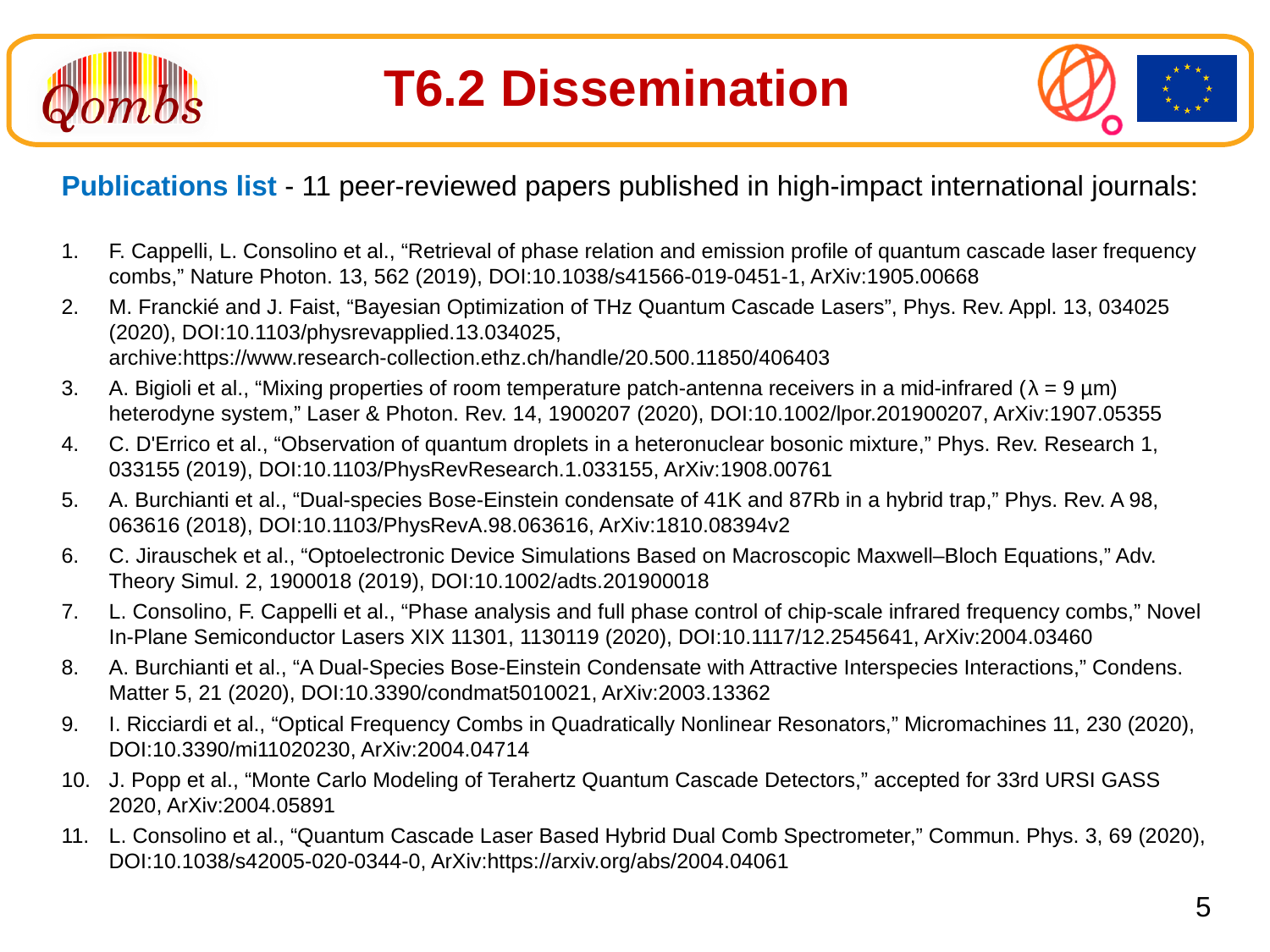

T6.2 Dissemination
Publications list - 11 peer-reviewed papers published in high-impact international journals:

F. Cappelli, L. Consolino et al., “Retrieval of phase relation and emission profile of quantum cascade laser frequency combs,” Nature Photon. 13, 562 (2019), DOI:10.1038/s41566-019-0451-1, ArXiv:1905.00668
M. Franckié and J. Faist, “Bayesian Optimization of THz Quantum Cascade Lasers”, Phys. Rev. Appl. 13, 034025 (2020), DOI:10.1103/physrevapplied.13.034025, archive:https://www.research-collection.ethz.ch/handle/20.500.11850/406403
A. Bigioli et al., “Mixing properties of room temperature patch‐antenna receivers in a mid‐infrared (λ = 9 µm) heterodyne system,” Laser & Photon. Rev. 14, 1900207 (2020), DOI:10.1002/lpor.201900207, ArXiv:1907.05355
C. D'Errico et al., “Observation of quantum droplets in a heteronuclear bosonic mixture,” Phys. Rev. Research 1, 033155 (2019), DOI:10.1103/PhysRevResearch.1.033155, ArXiv:1908.00761
A. Burchianti et al., “Dual-species Bose-Einstein condensate of 41K and 87Rb in a hybrid trap,” Phys. Rev. A 98, 063616 (2018), DOI:10.1103/PhysRevA.98.063616, ArXiv:1810.08394v2
C. Jirauschek et al., “Optoelectronic Device Simulations Based on Macroscopic Maxwell–Bloch Equations,” Adv. Theory Simul. 2, 1900018 (2019), DOI:10.1002/adts.201900018
L. Consolino, F. Cappelli et al., “Phase analysis and full phase control of chip-scale infrared frequency combs,” Novel In-Plane Semiconductor Lasers XIX 11301, 1130119 (2020), DOI:10.1117/12.2545641, ArXiv:2004.03460
A. Burchianti et al., “A Dual-Species Bose-Einstein Condensate with Attractive Interspecies Interactions,” Condens. Matter 5, 21 (2020), DOI:10.3390/condmat5010021, ArXiv:2003.13362
I. Ricciardi et al., “Optical Frequency Combs in Quadratically Nonlinear Resonators,” Micromachines 11, 230 (2020), DOI:10.3390/mi11020230, ArXiv:2004.04714
J. Popp et al., “Monte Carlo Modeling of Terahertz Quantum Cascade Detectors,” accepted for 33rd URSI GASS 2020, ArXiv:2004.05891
L. Consolino et al., “Quantum Cascade Laser Based Hybrid Dual Comb Spectrometer,” Commun. Phys. 3, 69 (2020), DOI:10.1038/s42005-020-0344-0, ArXiv:https://arxiv.org/abs/2004.04061
5